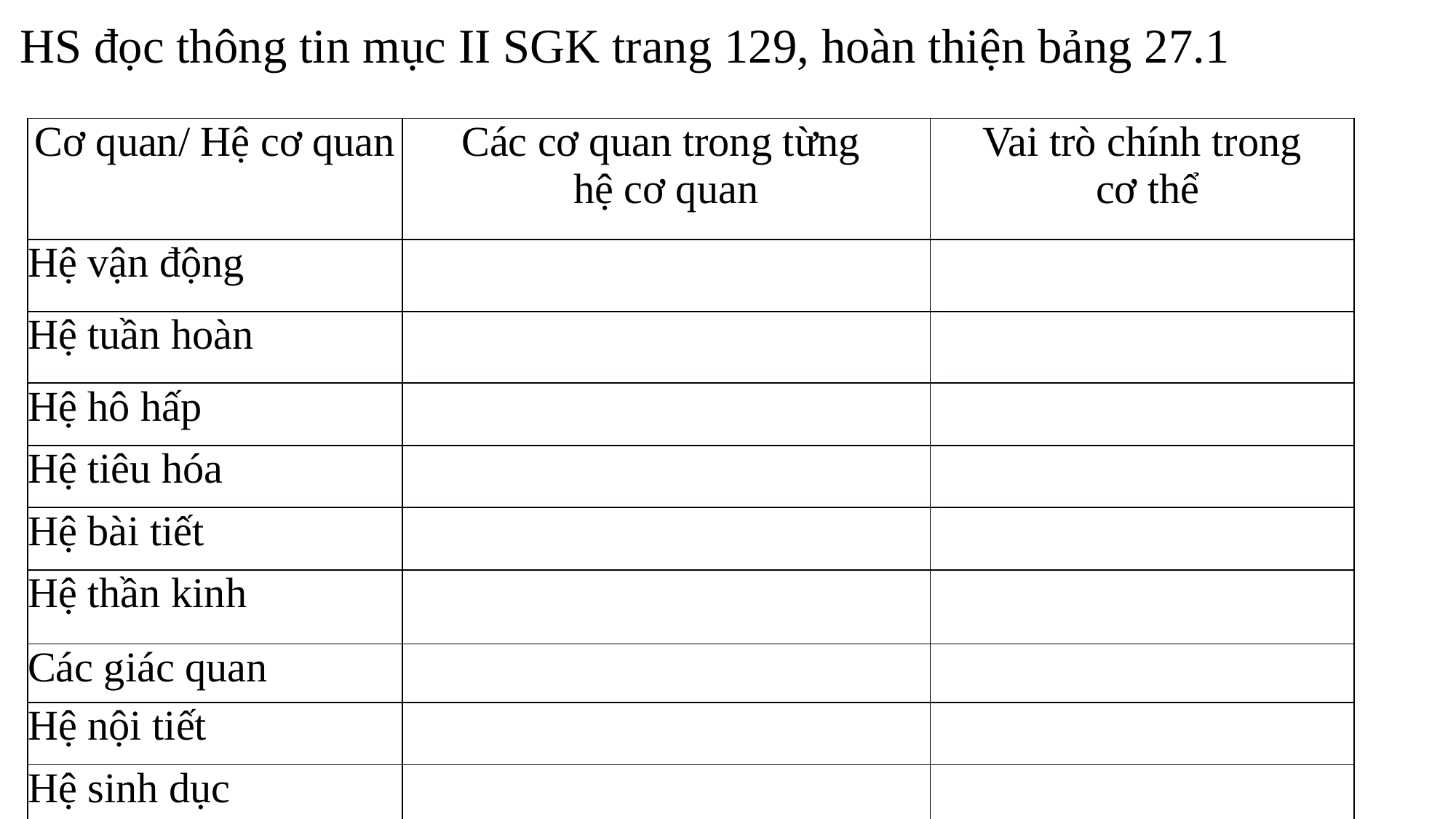

HS đọc thông tin mục II SGK trang 129, hoàn thiện bảng 27.1
| Cơ quan/ Hệ cơ quan | Các cơ quan trong từng hệ cơ quan | Vai trò chính trong cơ thể |
| --- | --- | --- |
| Hệ vận động |  |  |
| Hệ tuần hoàn |  |  |
| Hệ hô hấp |  |  |
| Hệ tiêu hóa |  |  |
| Hệ bài tiết |  |  |
| Hệ thần kinh |  |  |
| Các giác quan |  |  |
| Hệ nội tiết |  |  |
| Hệ sinh dục |  |  |